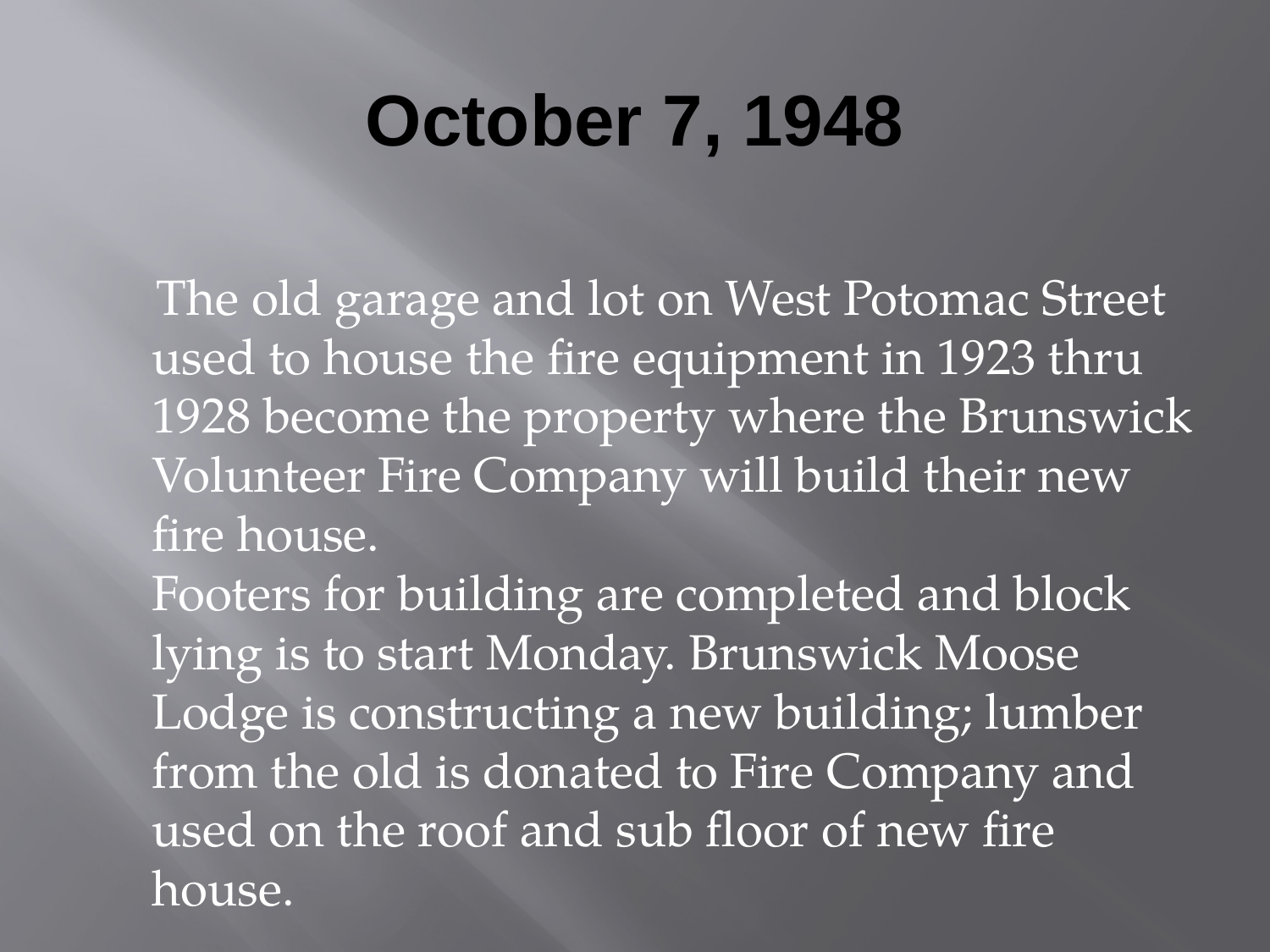

# October 7, 1948

     The old garage and lot on West Potomac Street used to house the fire equipment in 1923 thru 1928 become the property where the Brunswick Volunteer Fire Company will build their new fire house.
Footers for building are completed and block lying is to start Monday. Brunswick Moose Lodge is constructing a new building; lumber from the old is donated to Fire Company and used on the roof and sub floor of new fire house.